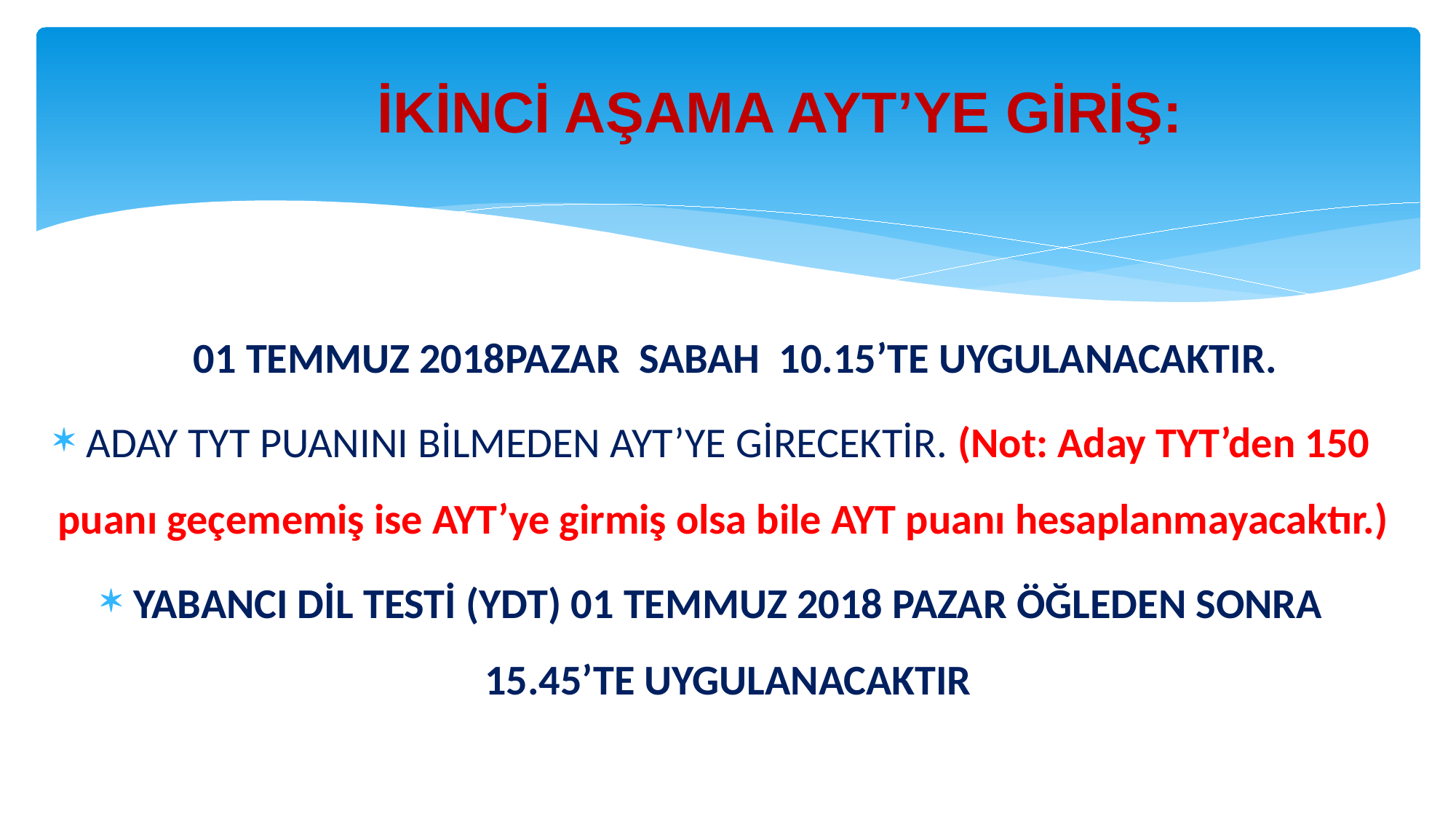

# İKİNCİ AŞAMA AYT’YE GİRİŞ:
    01 TEMMUZ 2018PAZAR  SABAH  10.15’TE UYGULANACAKTIR.
ADAY TYT PUANINI BİLMEDEN AYT’YE GİRECEKTİR. (Not: Aday TYT’den 150 puanı geçememiş ise AYT’ye girmiş olsa bile AYT puanı hesaplanmayacaktır.)
YABANCI DİL TESTİ (YDT) 01 TEMMUZ 2018 PAZAR ÖĞLEDEN SONRA 15.45’TE UYGULANACAKTIR